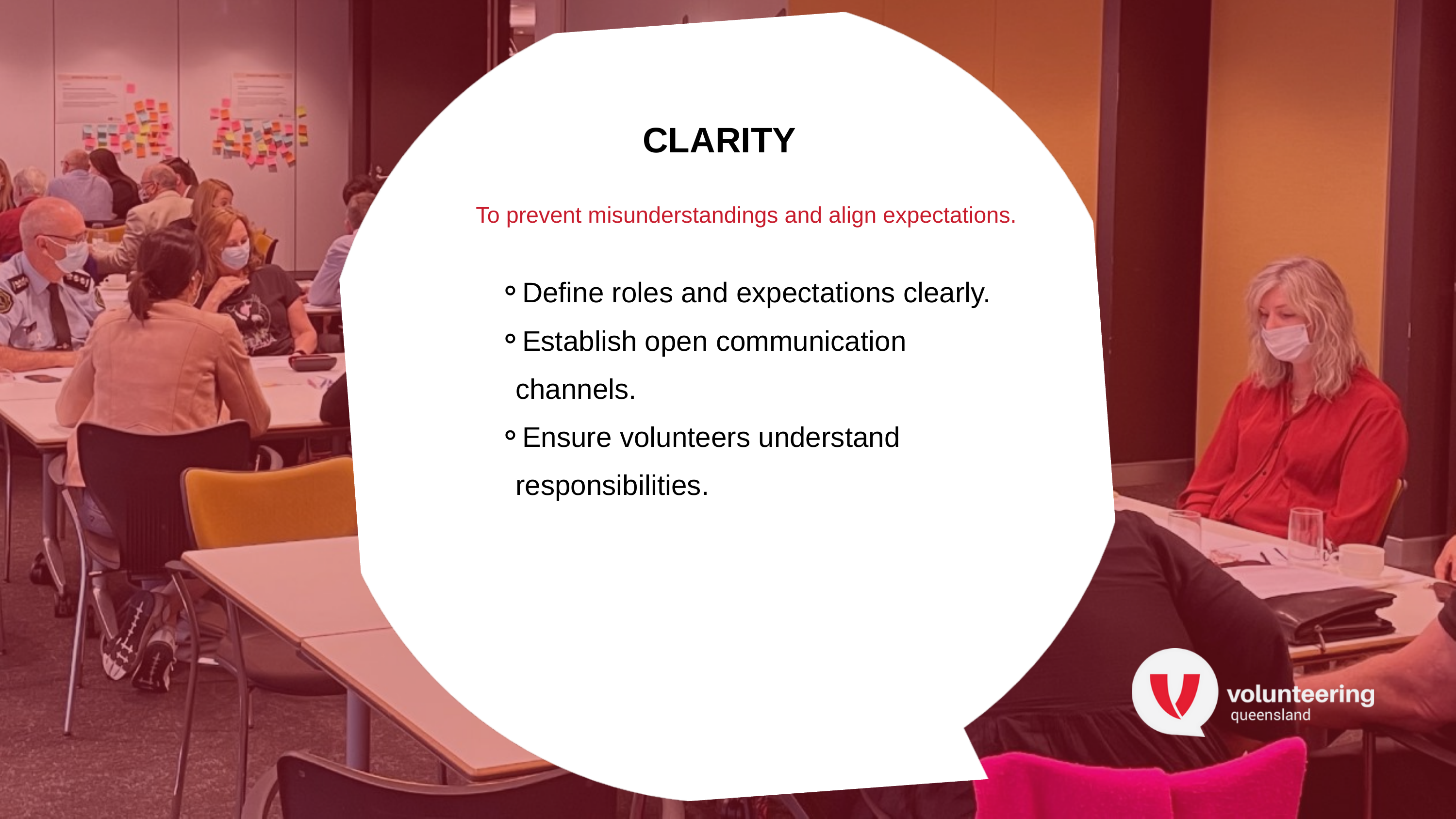

CLARITY
To prevent misunderstandings and align expectations.
Define roles and expectations clearly.
Establish open communication channels.
Ensure volunteers understand responsibilities.